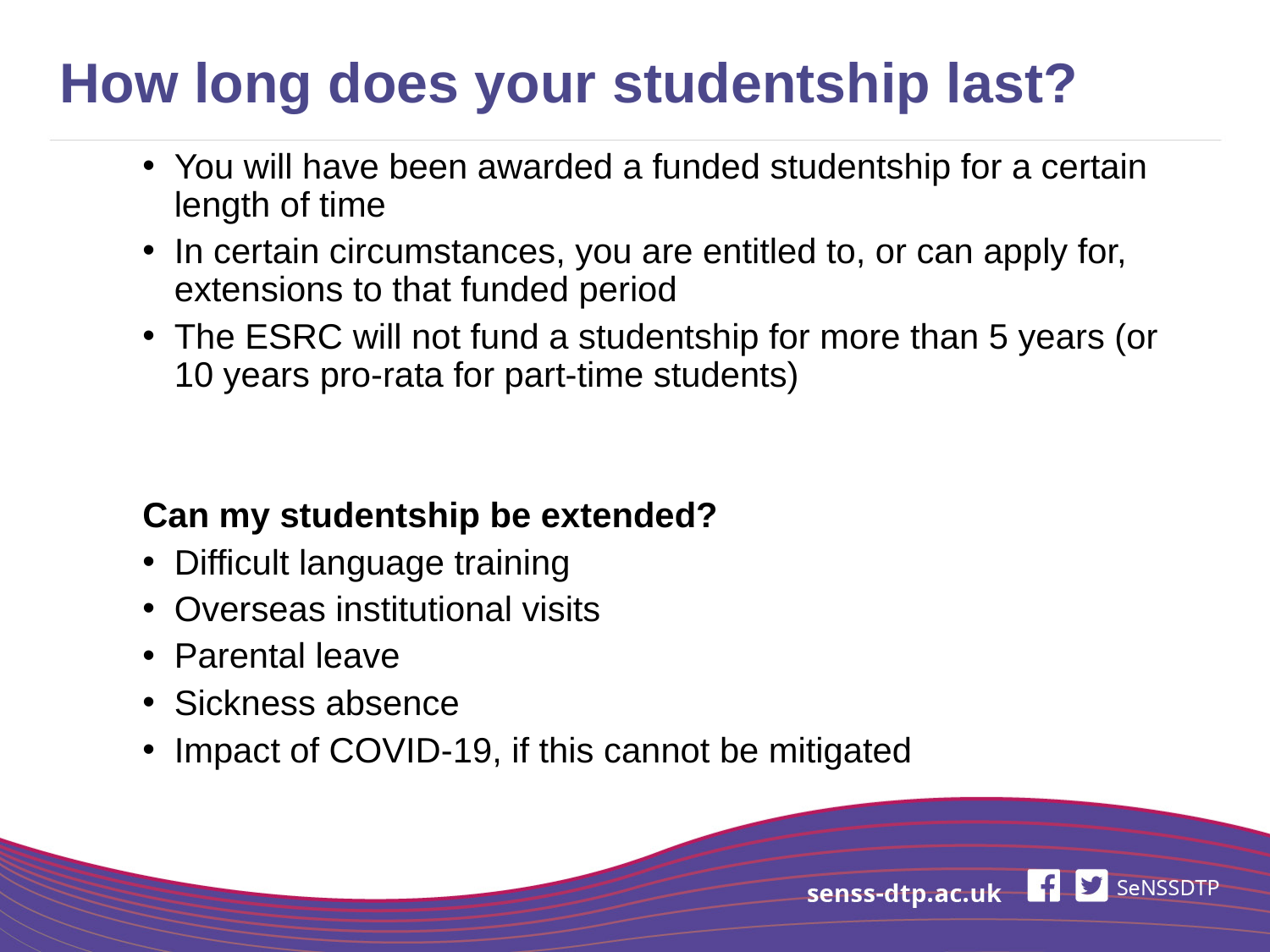

# How long does your studentship last?
You will have been awarded a funded studentship for a certain length of time
In certain circumstances, you are entitled to, or can apply for, extensions to that funded period
The ESRC will not fund a studentship for more than 5 years (or 10 years pro-rata for part-time students)

Can my studentship be extended?
Difficult language training
Overseas institutional visits
Parental leave
Sickness absence
Impact of COVID-19, if this cannot be mitigated